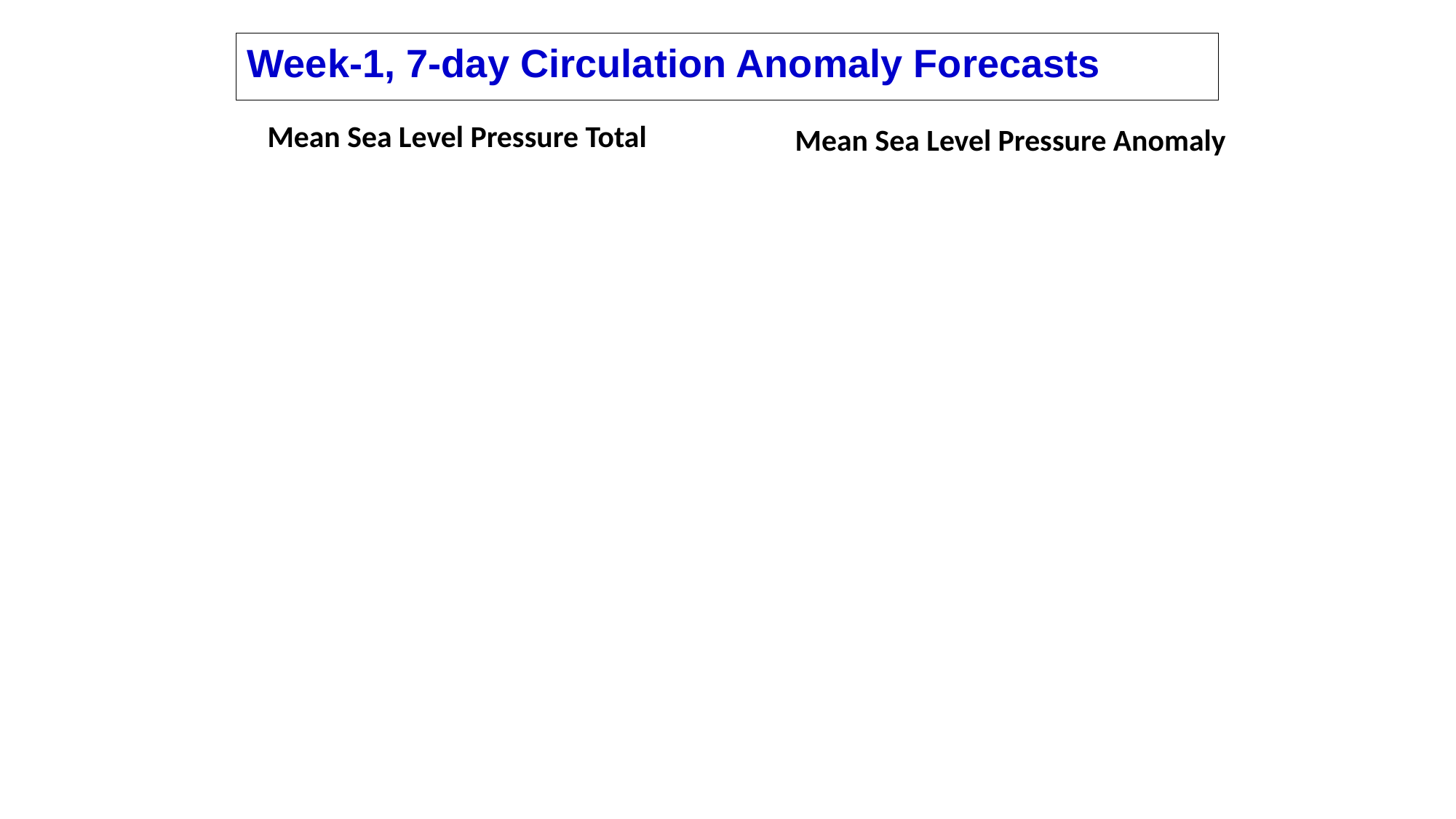

Week-1, 7-day Circulation Anomaly Forecasts
Mean Sea Level Pressure Total
Mean Sea Level Pressure Anomaly